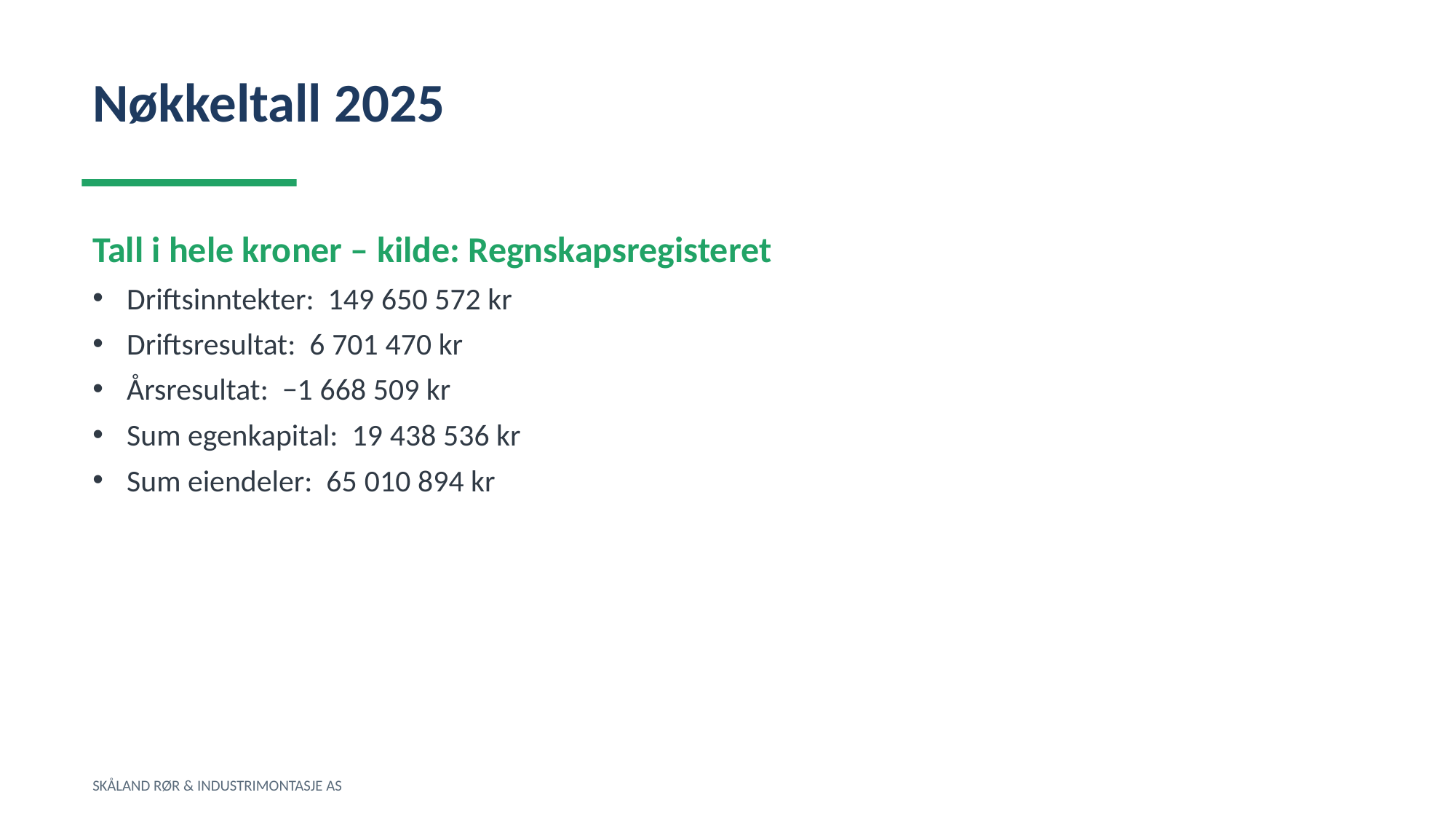

Nøkkeltall 2025

Tall i hele kroner – kilde: Regnskapsregisteret
Driftsinntekter:  149 650 572 kr
Driftsresultat:  6 701 470 kr
Årsresultat:  −1 668 509 kr
Sum egenkapital:  19 438 536 kr
Sum eiendeler:  65 010 894 kr
SKÅLAND RØR & INDUSTRIMONTASJE AS